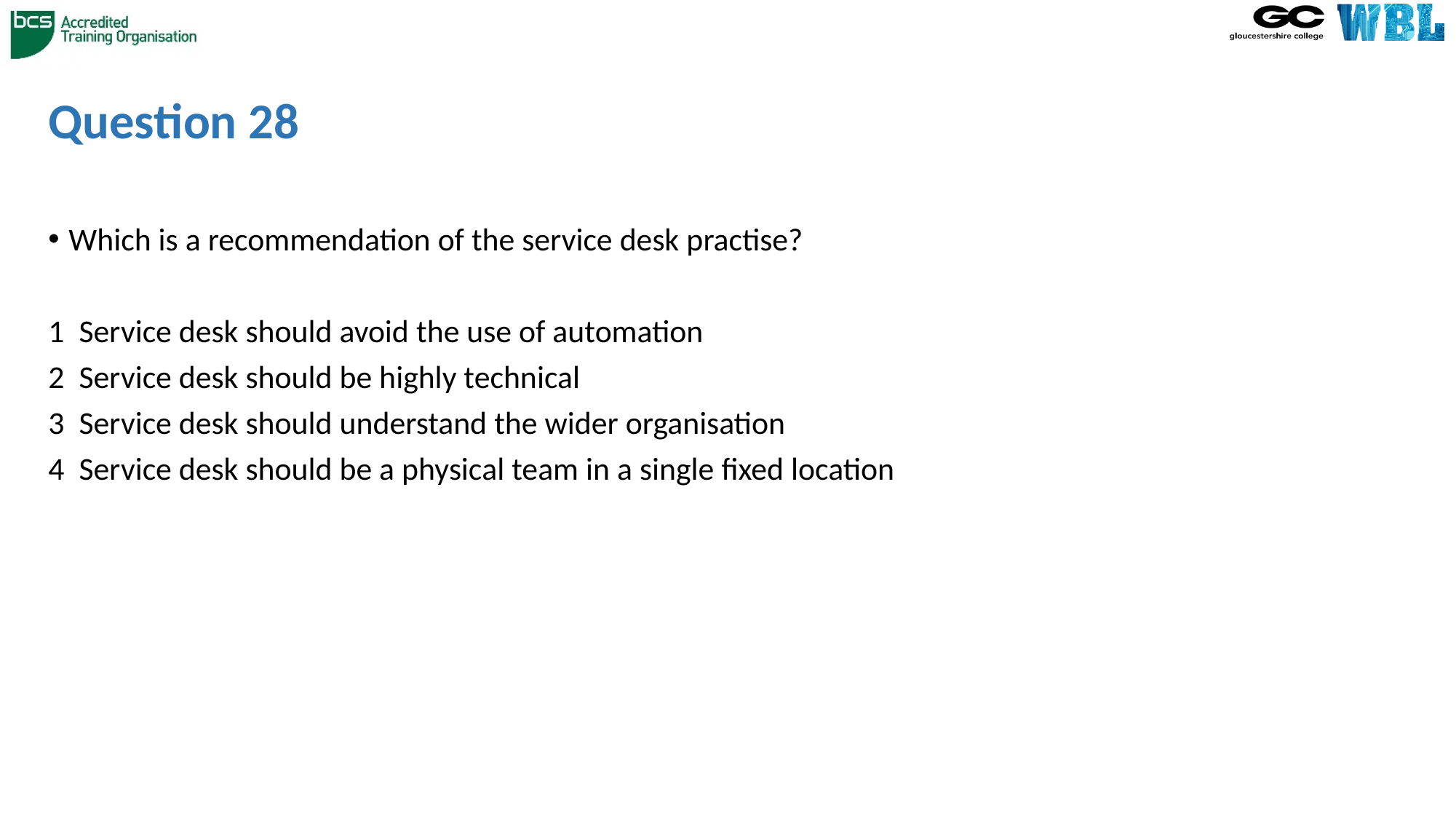

# Question 28
Which is a recommendation of the service desk practise?

1  Service desk should avoid the use of automation
2  Service desk should be highly technical
3  Service desk should understand the wider organisation
4  Service desk should be a physical team in a single fixed location